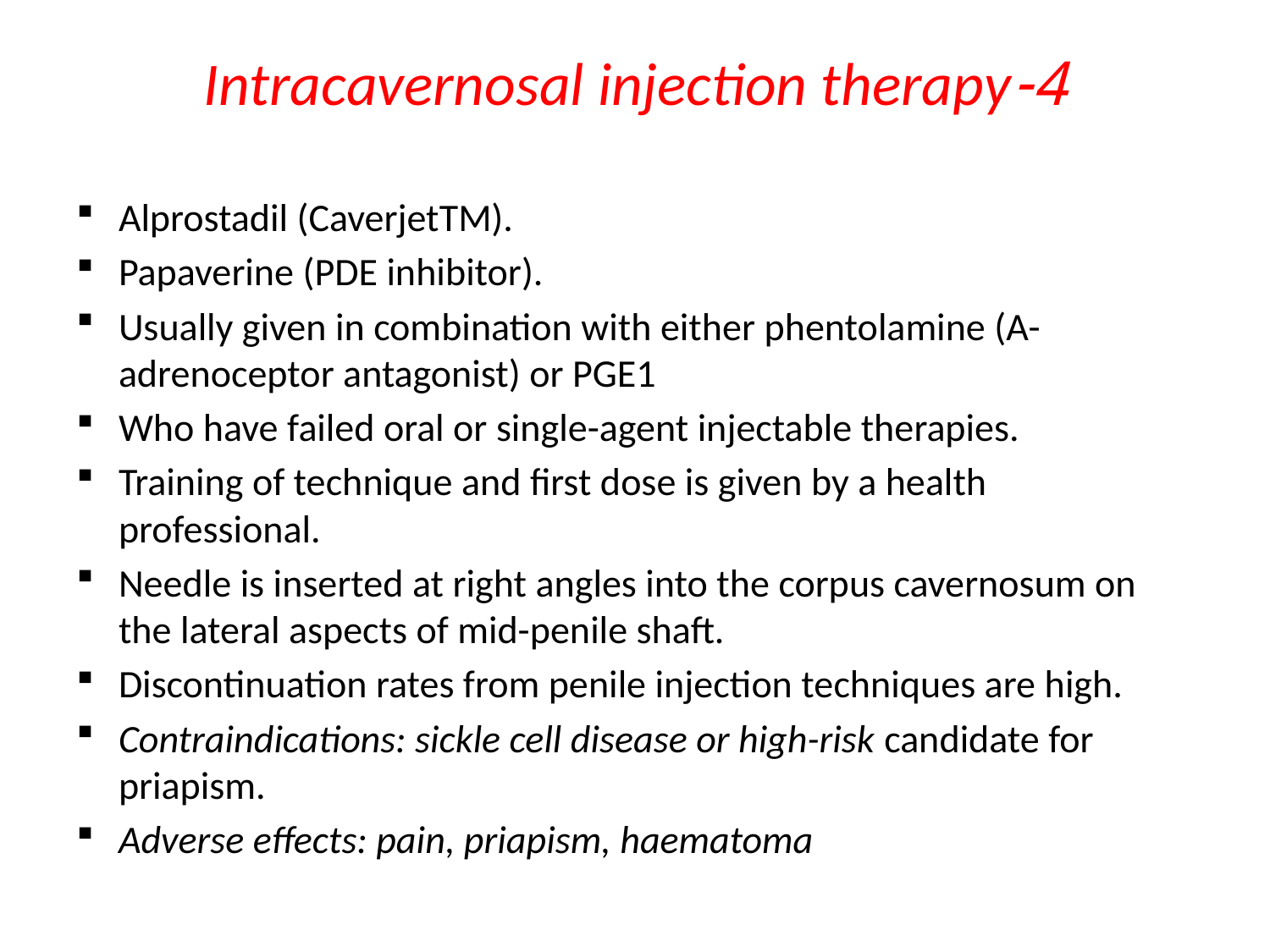

# 4-Intracavernosal injection therapy
Alprostadil (CaverjetTM).
Papaverine (PDE inhibitor).
Usually given in combination with either phentolamine (A-adrenoceptor antagonist) or PGE1
Who have failed oral or single-agent injectable therapies.
Training of technique and first dose is given by a health professional.
Needle is inserted at right angles into the corpus cavernosum on the lateral aspects of mid-penile shaft.
Discontinuation rates from penile injection techniques are high.
Contraindications: sickle cell disease or high-risk candidate for priapism.
Adverse effects: pain, priapism, haematoma